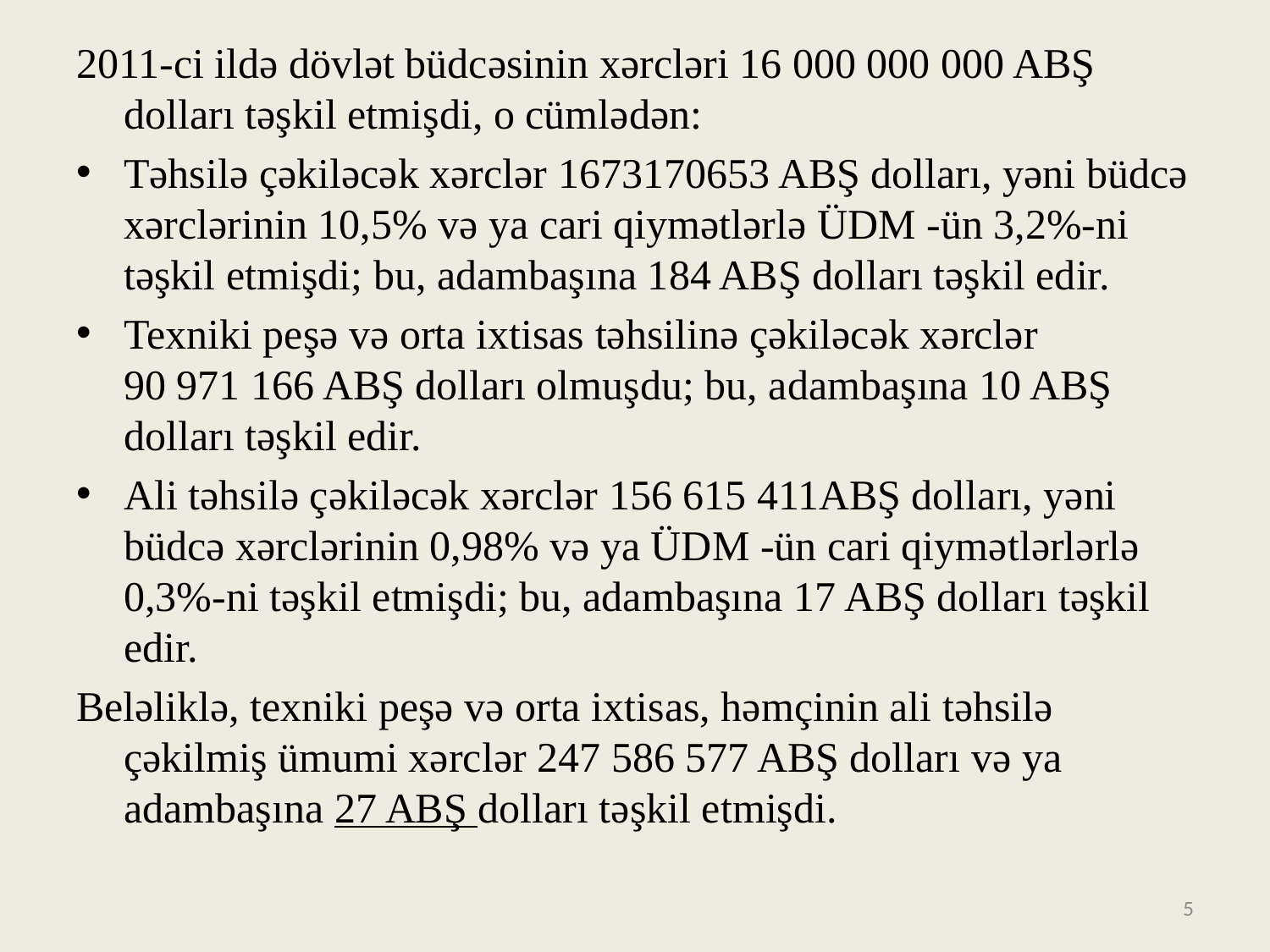

2011-ci ildə dövlət büdcəsinin xərcləri 16 000 000 000 ABŞ dolları təşkil etmişdi, o cümlədən:
Təhsilə çəkiləcək xərclər 1673170653 ABŞ dolları, yəni büdcə xərclərinin 10,5% və ya cari qiymətlərlə ÜDM -ün 3,2%-ni təşkil etmişdi; bu, adambaşına 184 ABŞ dolları təşkil edir.
Texniki peşə və orta ixtisas təhsilinə çəkiləcək xərclər 90 971 166 ABŞ dolları olmuşdu; bu, adambaşına 10 ABŞ dolları təşkil edir.
Ali təhsilə çəkiləcək xərclər 156 615 411ABŞ dolları, yəni büdcə xərclərinin 0,98% və ya ÜDM -ün cari qiymətlərlərlə 0,3%-ni təşkil etmişdi; bu, adambaşına 17 ABŞ dolları təşkil edir.
Beləliklə, texniki peşə və orta ixtisas, həmçinin ali təhsilə çəkilmiş ümumi xərclər 247 586 577 ABŞ dolları və ya adambaşına 27 ABŞ dolları təşkil etmişdi.

5